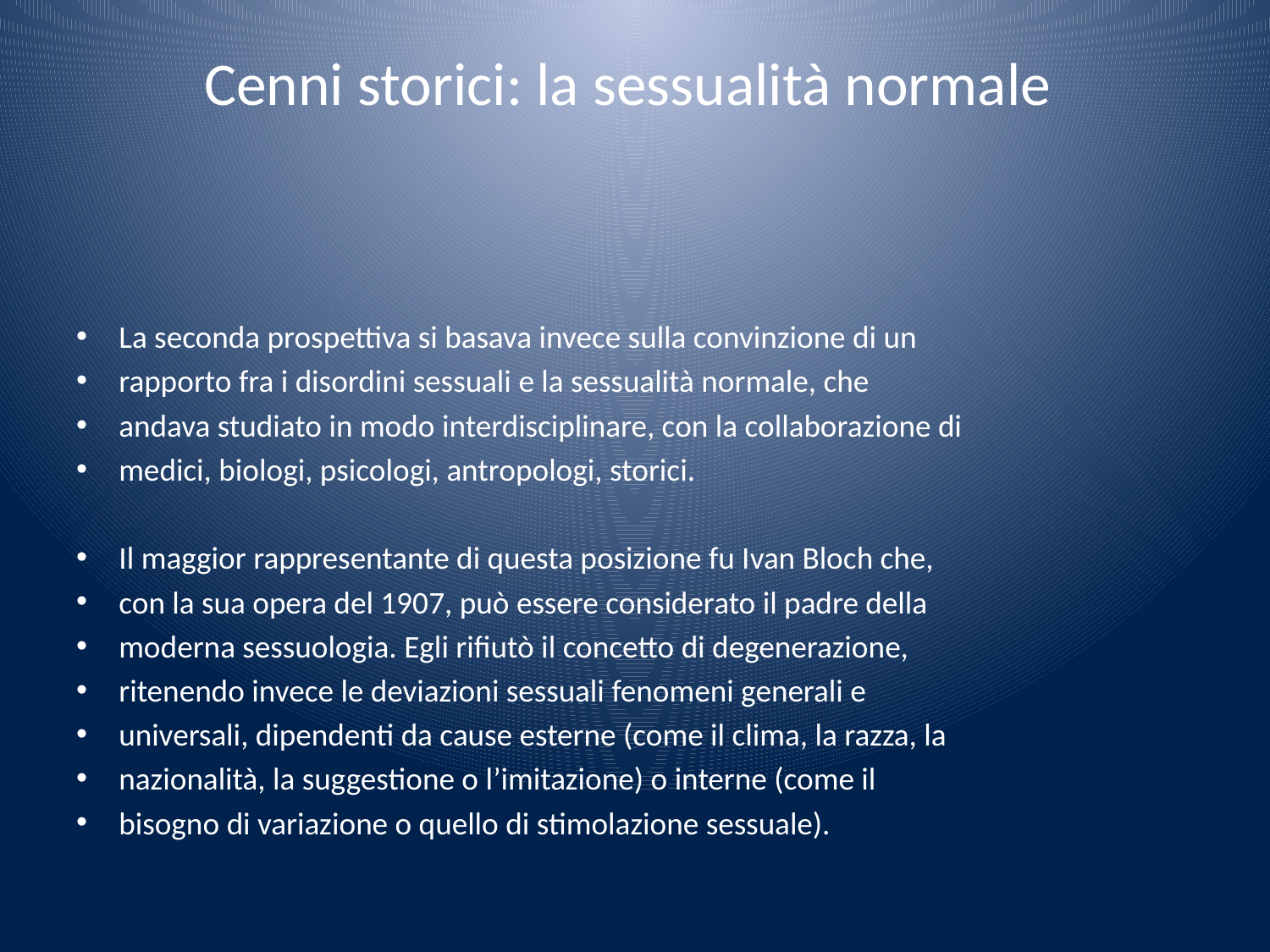

# Cenni storici: la sessualità normale

La seconda prospettiva si basava invece sulla convinzione di un
rapporto fra i disordini sessuali e la sessualità normale, che
andava studiato in modo interdisciplinare, con la collaborazione di
medici, biologi, psicologi, antropologi, storici.

Il maggior rappresentante di questa posizione fu Ivan Bloch che,
con la sua opera del 1907, può essere considerato il padre della
moderna sessuologia. Egli rifiutò il concetto di degenerazione,
ritenendo invece le deviazioni sessuali fenomeni generali e
universali, dipendenti da cause esterne (come il clima, la razza, la
nazionalità, la suggestione o l’imitazione) o interne (come il
bisogno di variazione o quello di stimolazione sessuale).